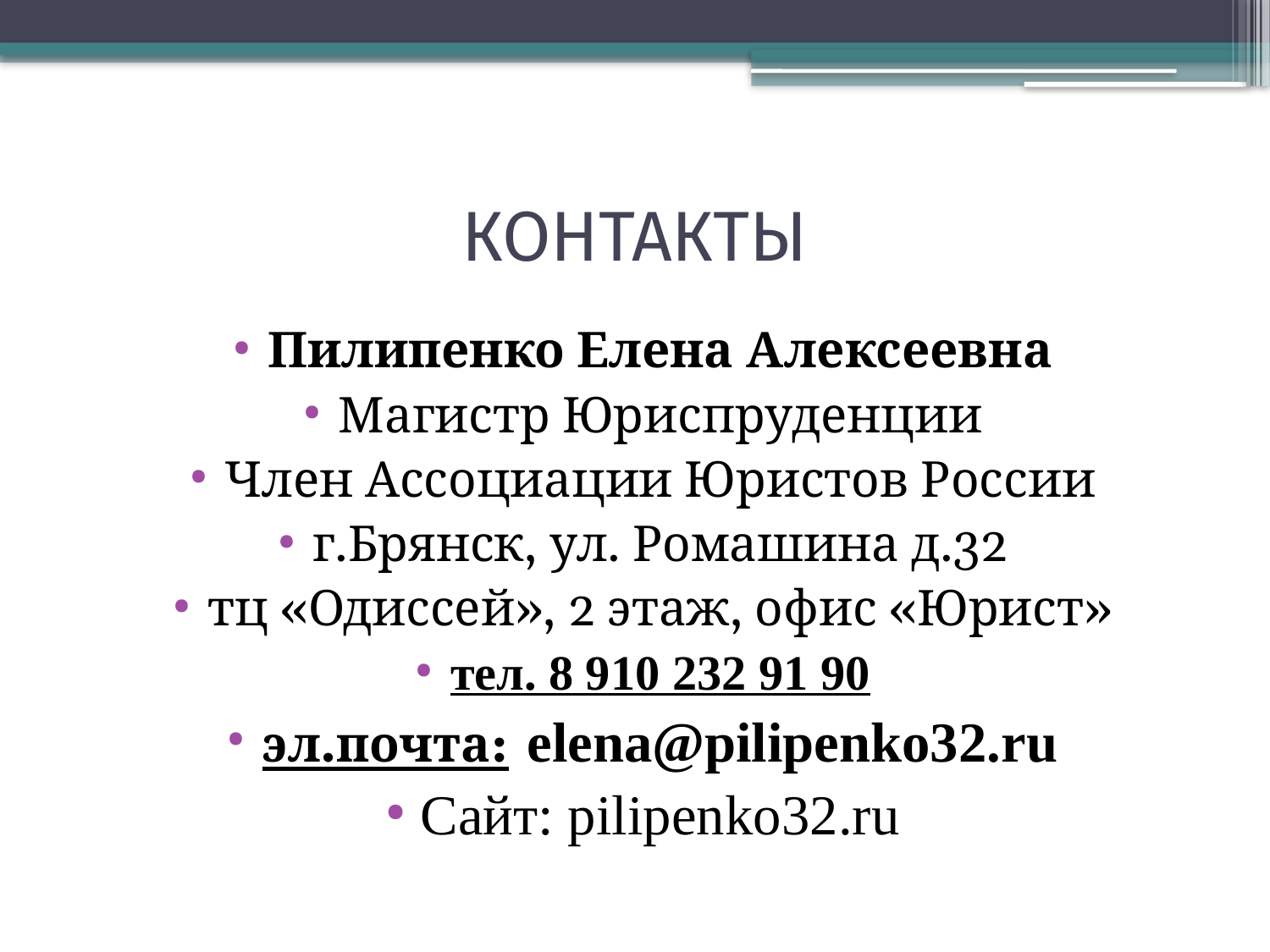

# КОНТАКТЫ
Пилипенко Елена Алексеевна
Магистр Юриспруденции
Член Ассоциации Юристов России
г.Брянск, ул. Ромашина д.32
тц «Одиссей», 2 этаж, офис «Юрист»
тел. 8 910 232 91 90
эл.почта::elena@pilipenko32.ru
Сайт: pilipenko32.ru